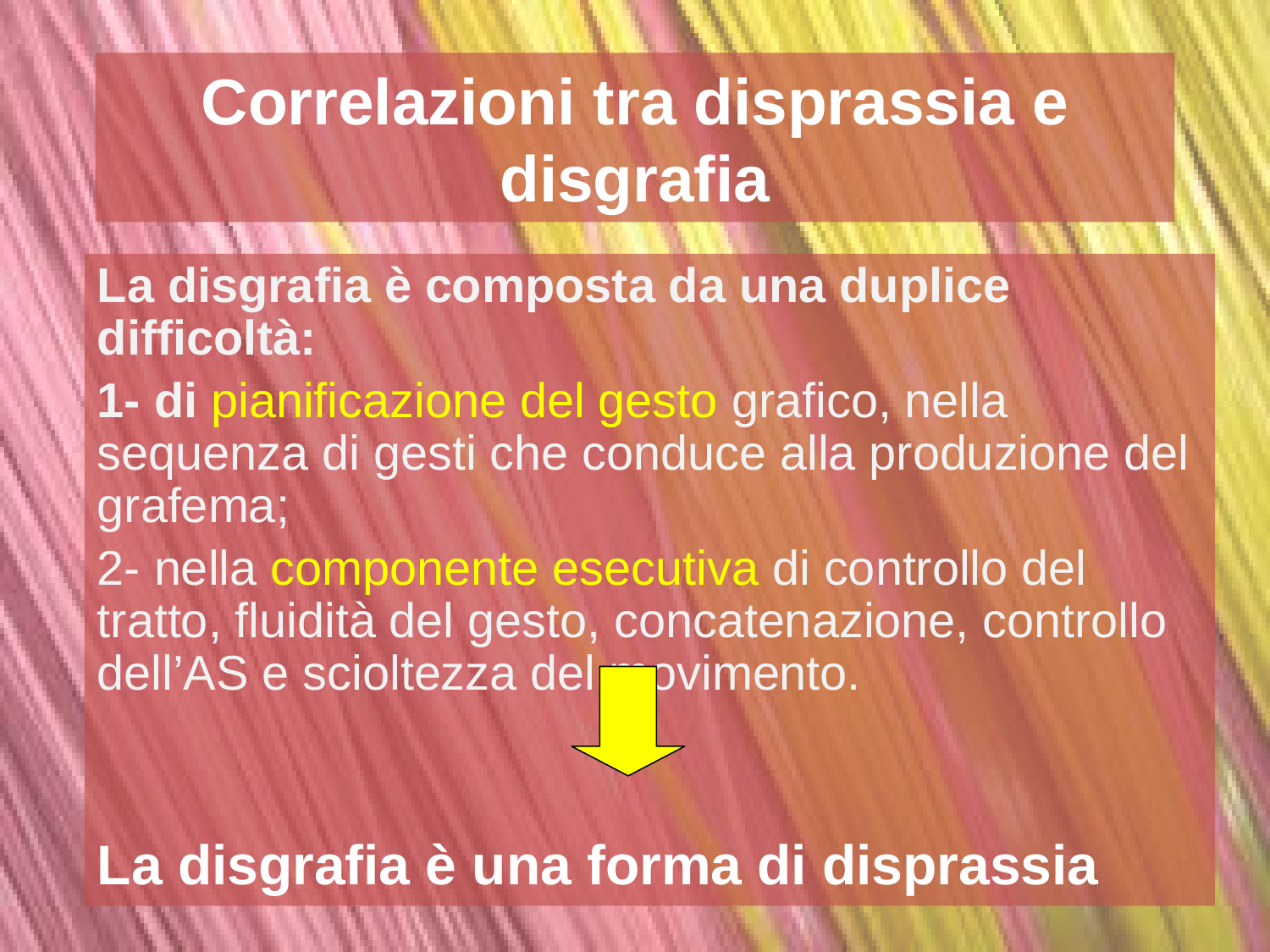

# Correlazioni tra disprassia e disgrafia
La disgrafia è composta da una duplice difficoltà:
1- di pianificazione del gesto grafico, nella sequenza di gesti che conduce alla produzione del grafema;
2- nella componente esecutiva di controllo del tratto, fluidità del gesto, concatenazione, controllo dell’AS e scioltezza del movimento.

La disgrafia è una forma di disprassia